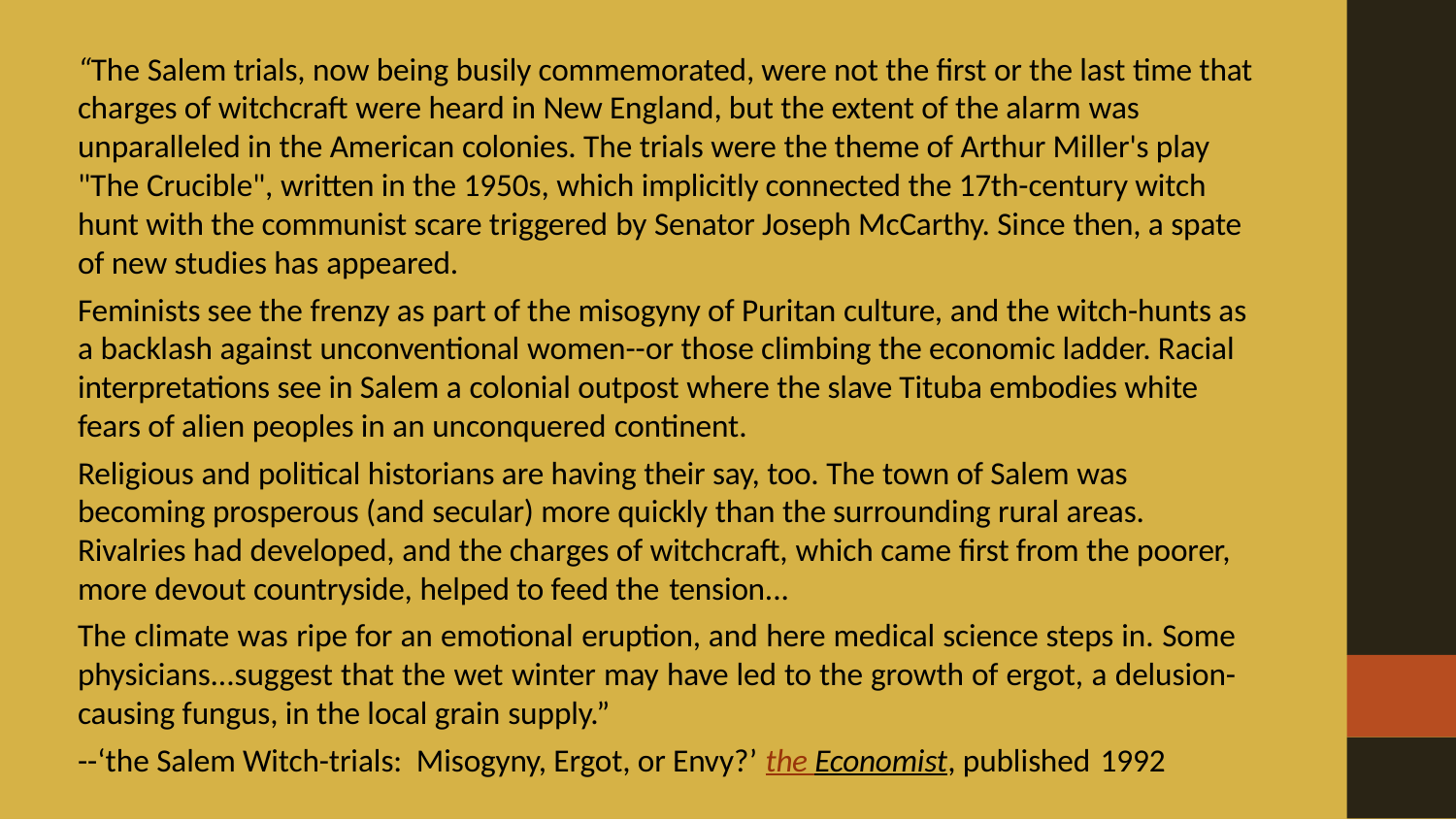

“The Salem trials, now being busily commemorated, were not the first or the last time that  charges of witchcraft were heard in New England, but the extent of the alarm was  unparalleled in the American colonies. The trials were the theme of Arthur Miller's play  "The Crucible", written in the 1950s, which implicitly connected the 17th-century witch  hunt with the communist scare triggered by Senator Joseph McCarthy. Since then, a spate  of new studies has appeared.
Feminists see the frenzy as part of the misogyny of Puritan culture, and the witch-hunts as  a backlash against unconventional women--or those climbing the economic ladder. Racial  interpretations see in Salem a colonial outpost where the slave Tituba embodies white  fears of alien peoples in an unconquered continent.
Religious and political historians are having their say, too. The town of Salem was  becoming prosperous (and secular) more quickly than the surrounding rural areas.  Rivalries had developed, and the charges of witchcraft, which came first from the poorer,  more devout countryside, helped to feed the tension...
The climate was ripe for an emotional eruption, and here medical science steps in. Some  physicians...suggest that the wet winter may have led to the growth of ergot, a delusion-  causing fungus, in the local grain supply.”
--‘the Salem Witch-trials:  Misogyny, Ergot, or Envy?’ the Economist, published 1992